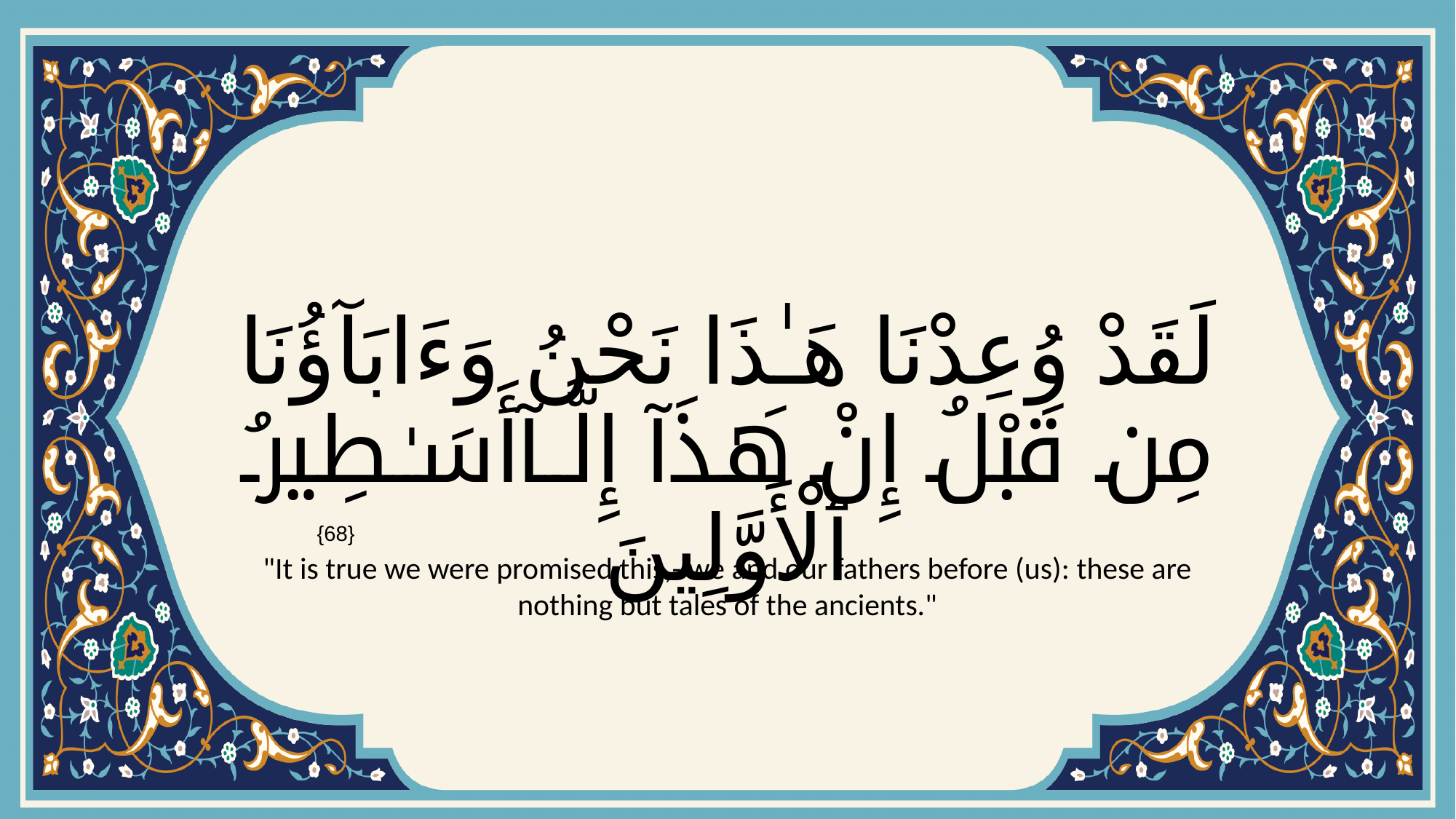

# لَقَدْ وُعِدْنَا هَـٰذَا نَحْنُ وَءَابَآؤُنَا مِن قَبْلُ إِنْ هَـٰذَآ إِلَّآ أَسَـٰطِيرُ ٱلْأَوَّلِينَ
{68}
"It is true we were promised this,- we and our fathers before (us): these are nothing but tales of the ancients."